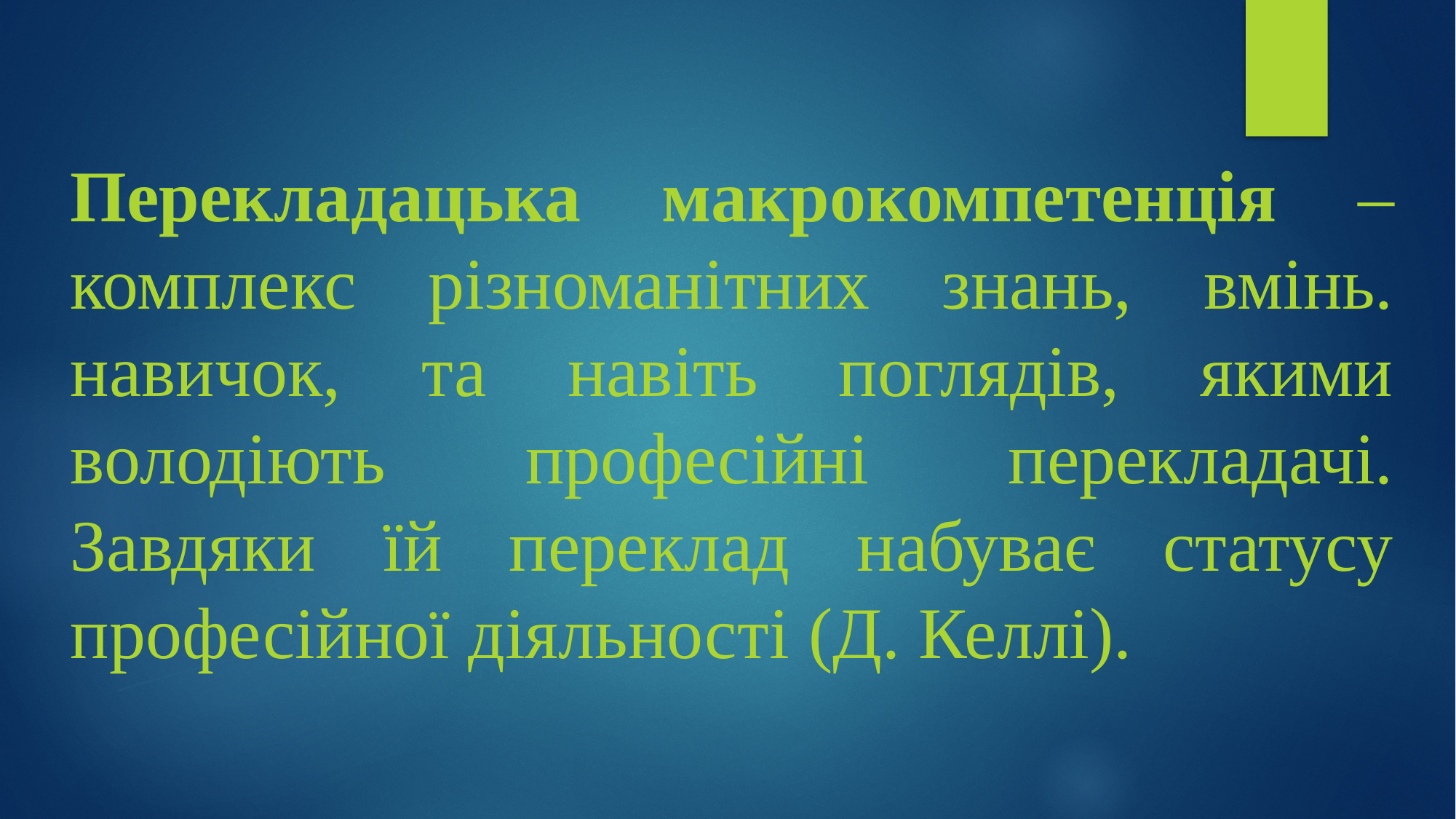

Перекладацька макрокомпетенція – комплекс різноманітних знань, вмінь. навичок, та навіть поглядів, якими володіють професійні перекладачі. Завдяки їй переклад набуває статусу професійної діяльності (Д. Келлі).